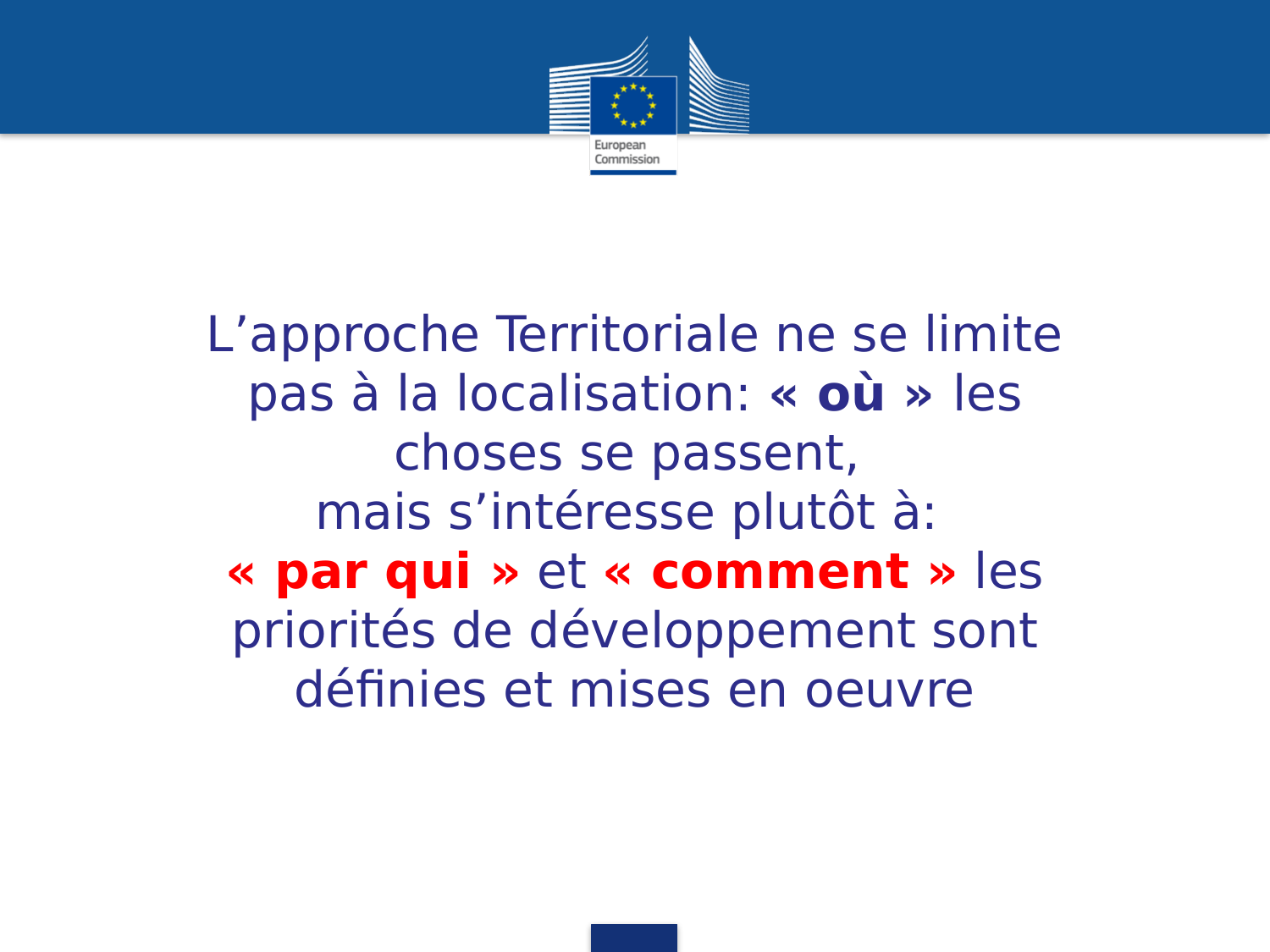

L’approche Territoriale ne se limite pas à la localisation: « où » les choses se passent,
mais s’intéresse plutôt à:
« par qui » et « comment » les priorités de développement sont définies et mises en oeuvre